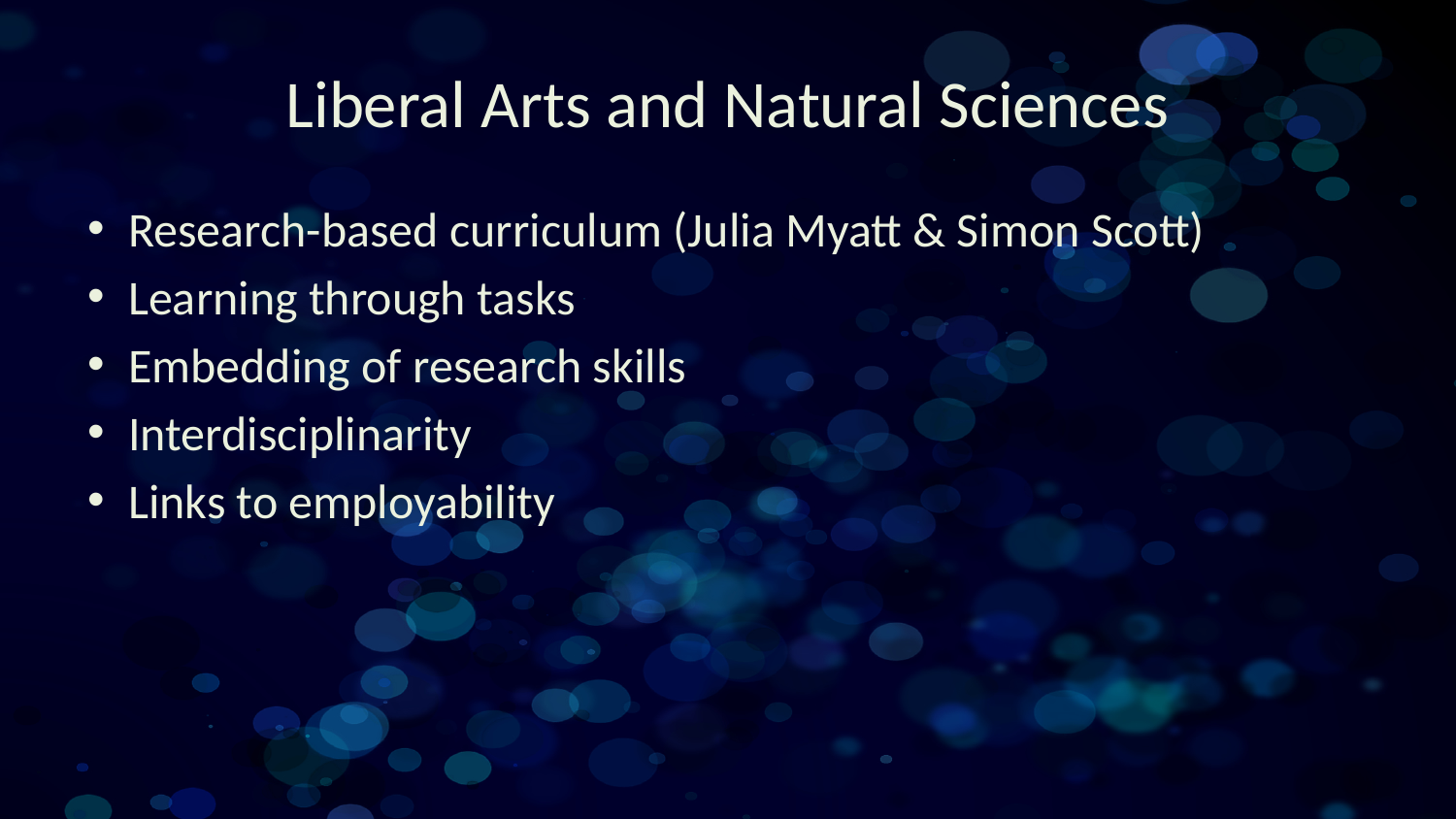

# Liberal Arts and Natural Sciences
Research-based curriculum (Julia Myatt & Simon Scott)
Learning through tasks
Embedding of research skills
Interdisciplinarity
Links to employability